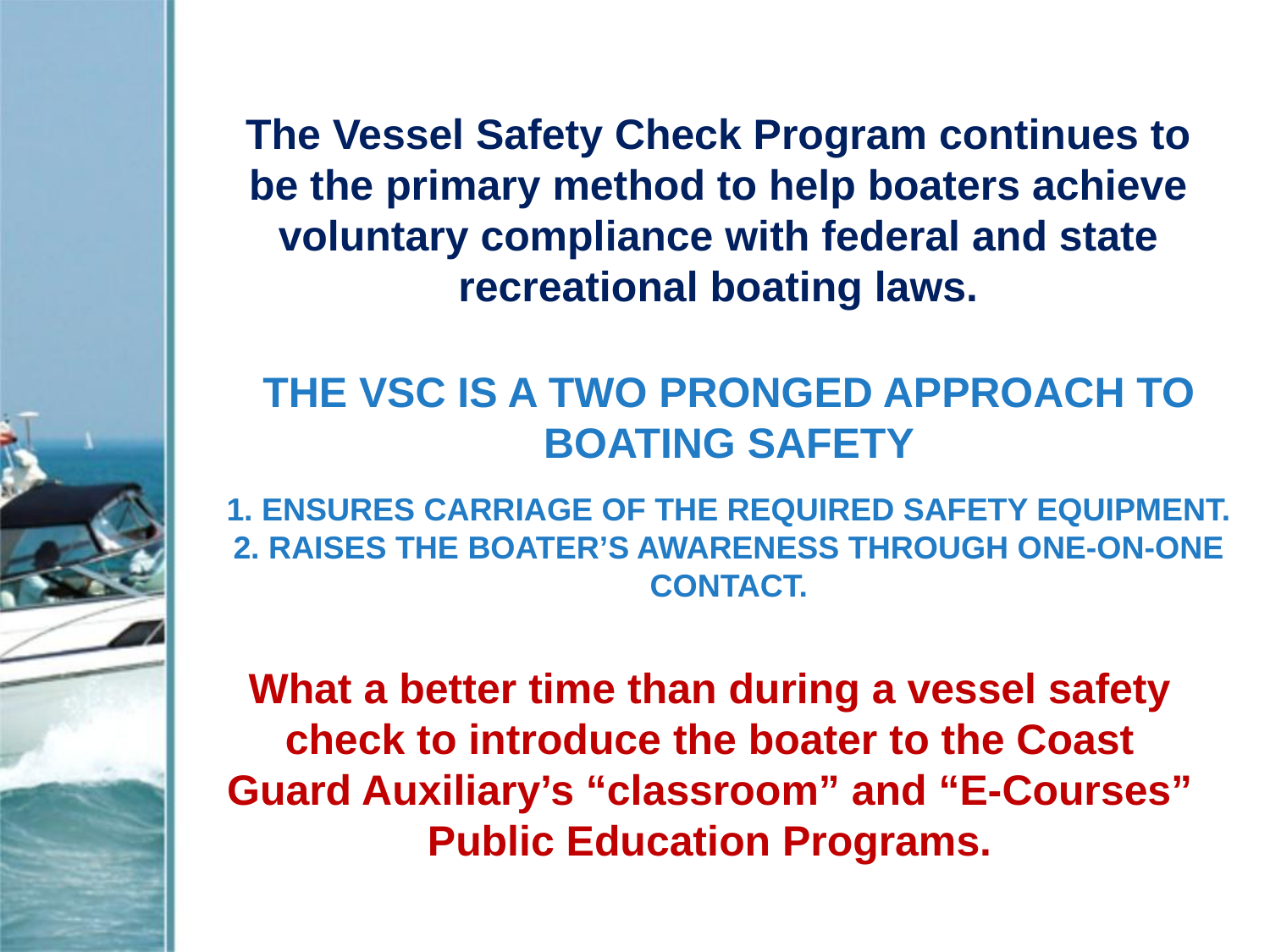

The Vessel Safety Check Program continues to be the primary method to help boaters achieve voluntary compliance with federal and state recreational boating laws.
THE VSC IS A TWO PRONGED APPROACH TO BOATING SAFETY

1. ENSURES CARRIAGE OF THE REQUIRED SAFETY EQUIPMENT.
2. RAISES THE BOATER’S AWARENESS THROUGH ONE-ON-ONE CONTACT.

What a better time than during a vessel safety check to introduce the boater to the Coast Guard Auxiliary’s “classroom” and “E-Courses” Public Education Programs.